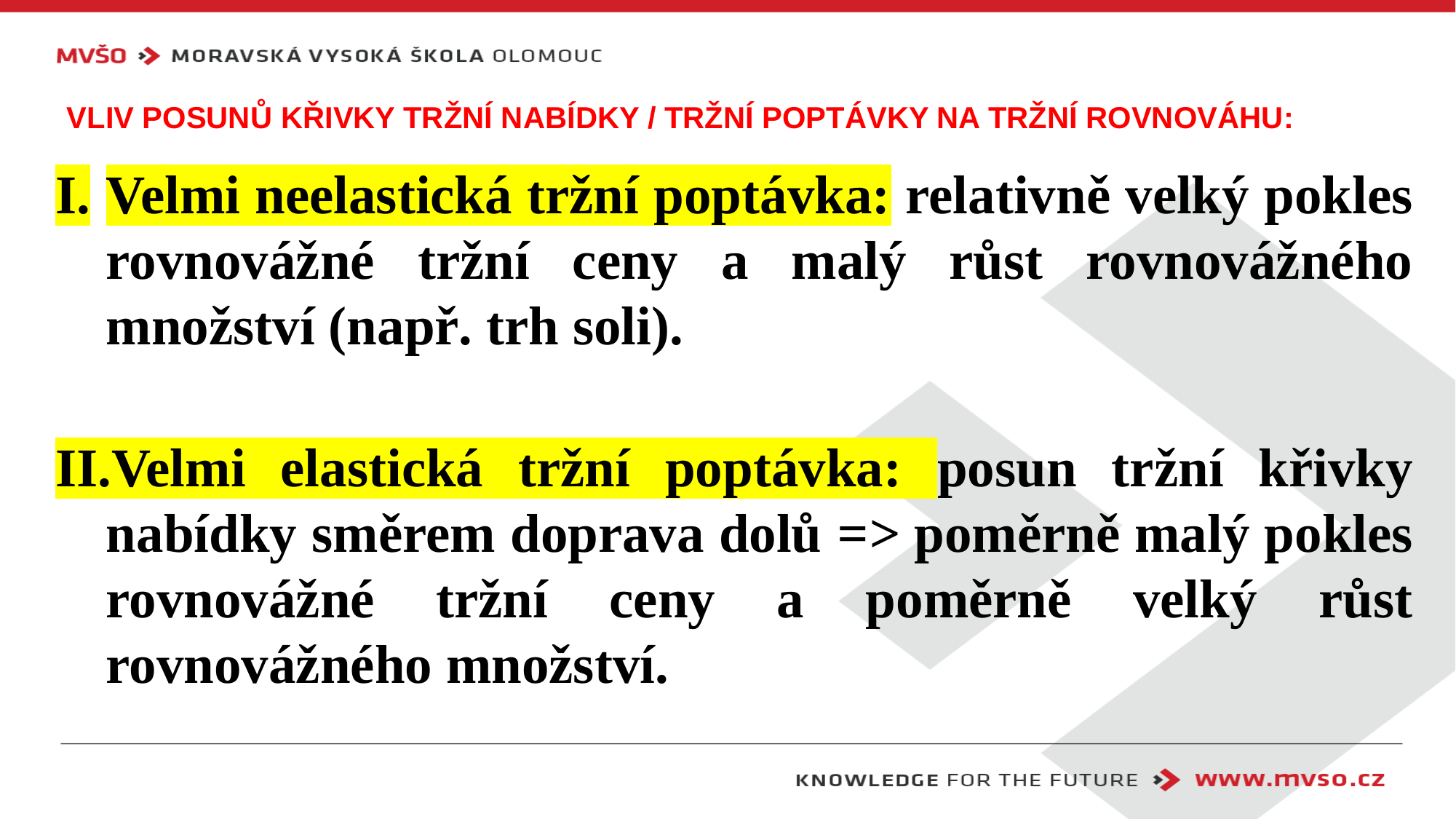

# Vliv posunů křivky tržní nabídky / tržní poptávky na tržní rovnováhu:
Velmi neelastická tržní poptávka: relativně velký pokles rovnovážné tržní ceny a malý růst rovnovážného množství (např. trh soli).

Velmi elastická tržní poptávka: posun tržní křivky nabídky směrem doprava dolů => poměrně malý pokles rovnovážné tržní ceny a poměrně velký růst rovnovážného množství.